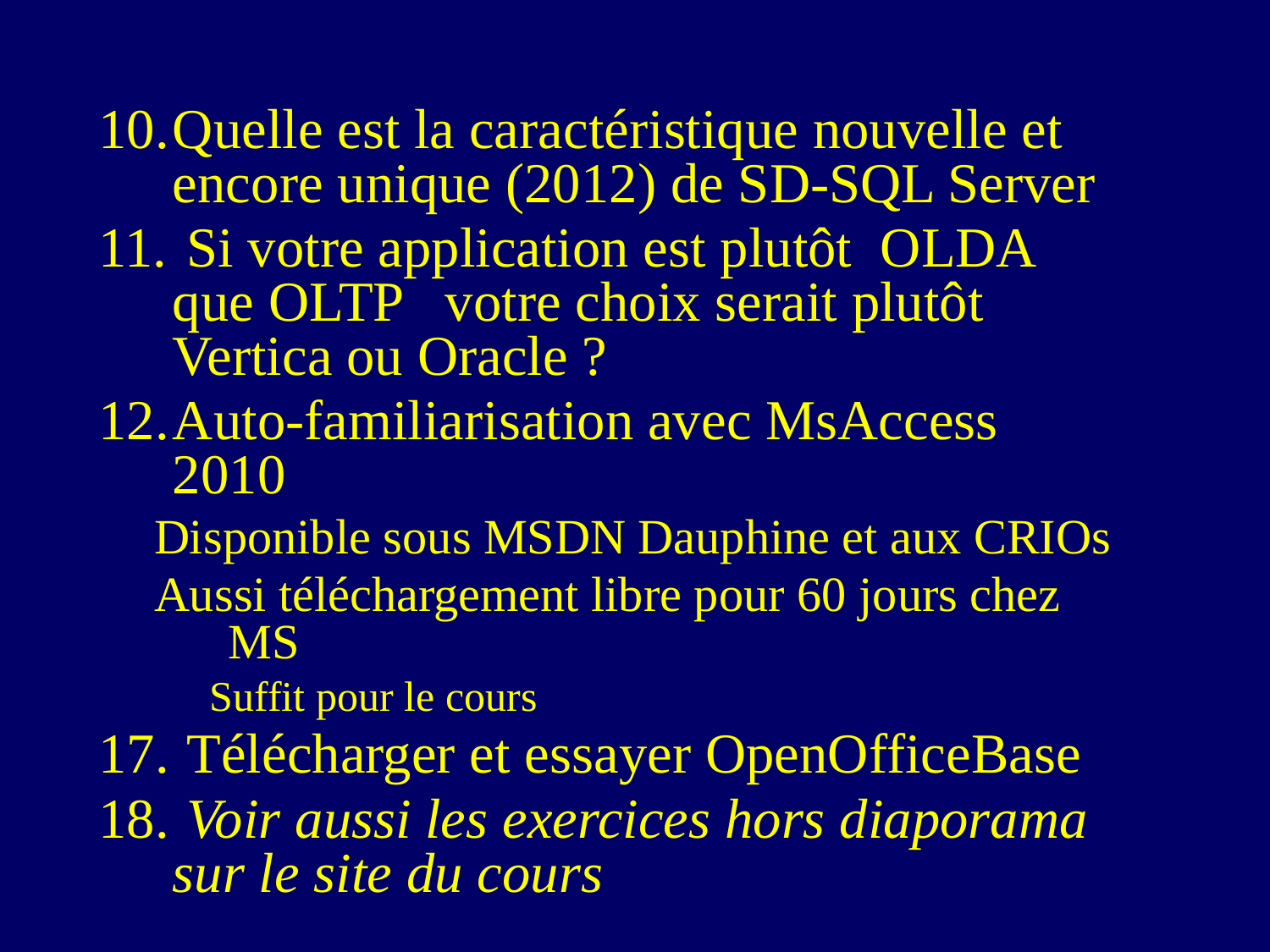

Quelle est la caractéristique nouvelle et encore unique (2012) de SD-SQL Server
 Si votre application est plutôt  OLDA que OLTP   votre choix serait plutôt Vertica ou Oracle ?
Auto-familiarisation avec MsAccess 2010
Disponible sous MSDN Dauphine et aux CRIOs
Aussi téléchargement libre pour 60 jours chez MS
Suffit pour le cours
 Télécharger et essayer OpenOfficeBase
 Voir aussi les exercices hors diaporama sur le site du cours